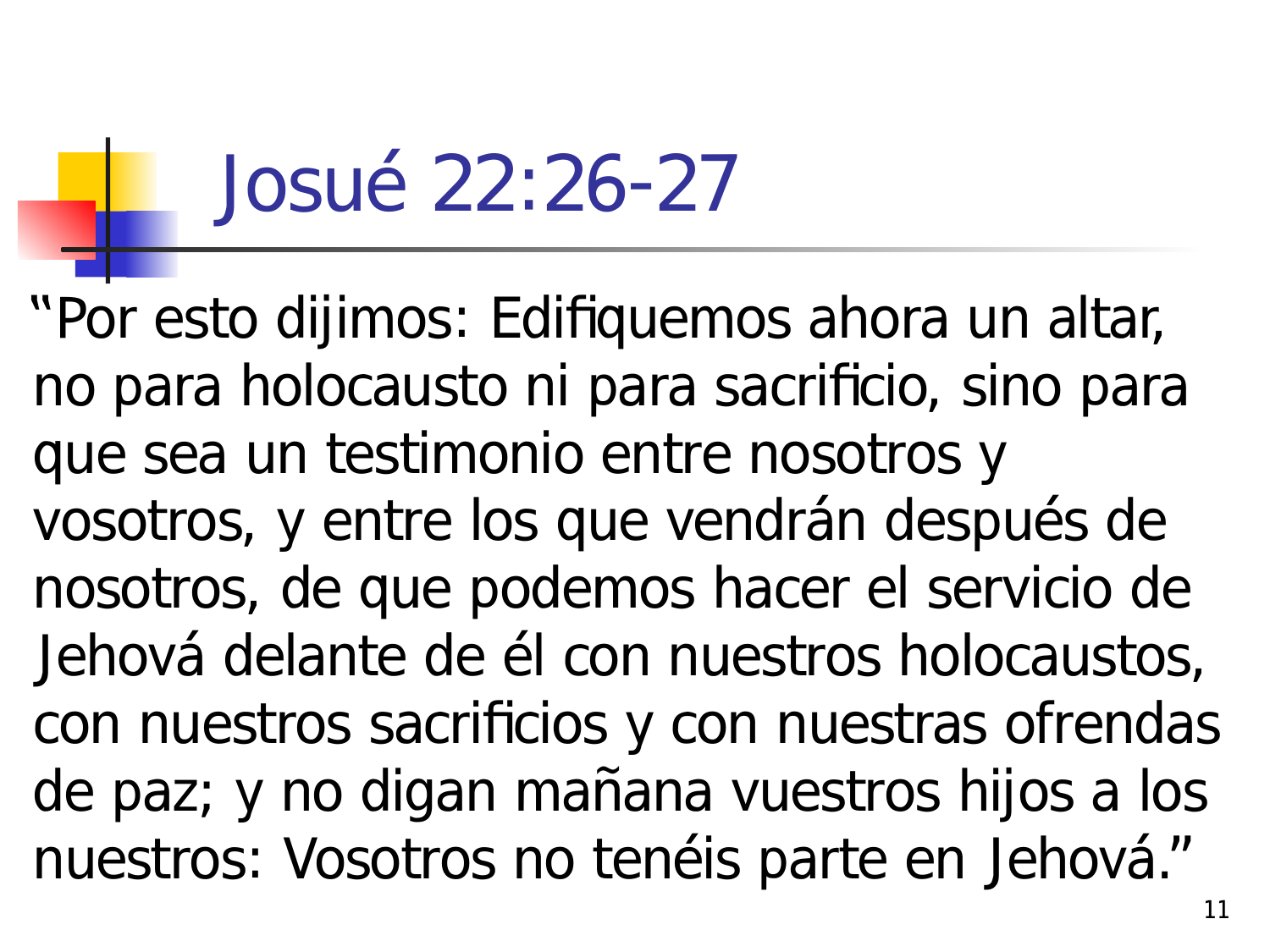

# Josué 22:26-27
“Por esto dijimos: Edifiquemos ahora un altar, no para holocausto ni para sacrificio, sino para que sea un testimonio entre nosotros y vosotros, y entre los que vendrán después de nosotros, de que podemos hacer el servicio de Jehová delante de él con nuestros holocaustos, con nuestros sacrificios y con nuestras ofrendas de paz; y no digan mañana vuestros hijos a los nuestros: Vosotros no tenéis parte en Jehová.”
11